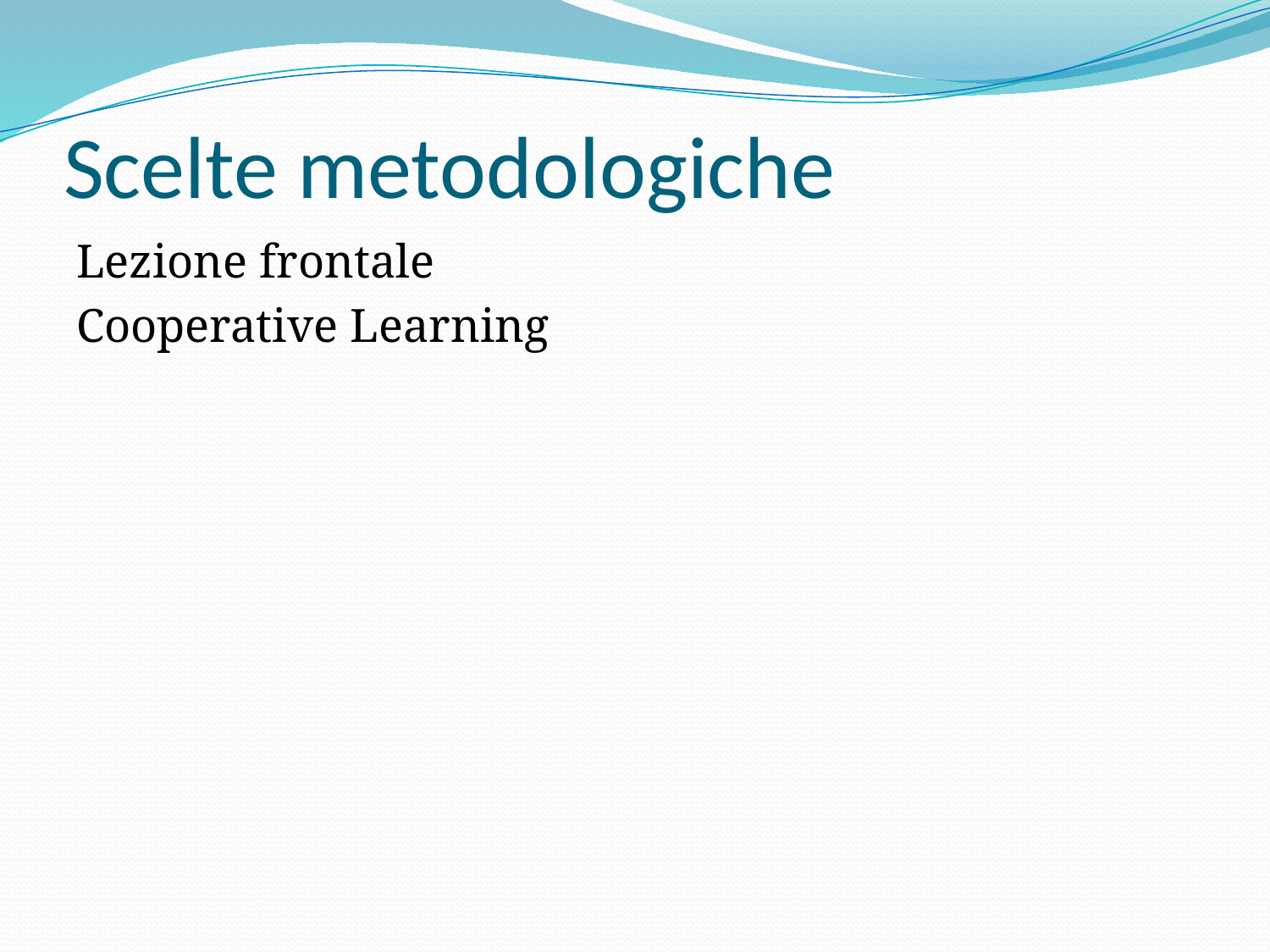

# Scelte metodologiche
Lezione frontale
Cooperative Learning